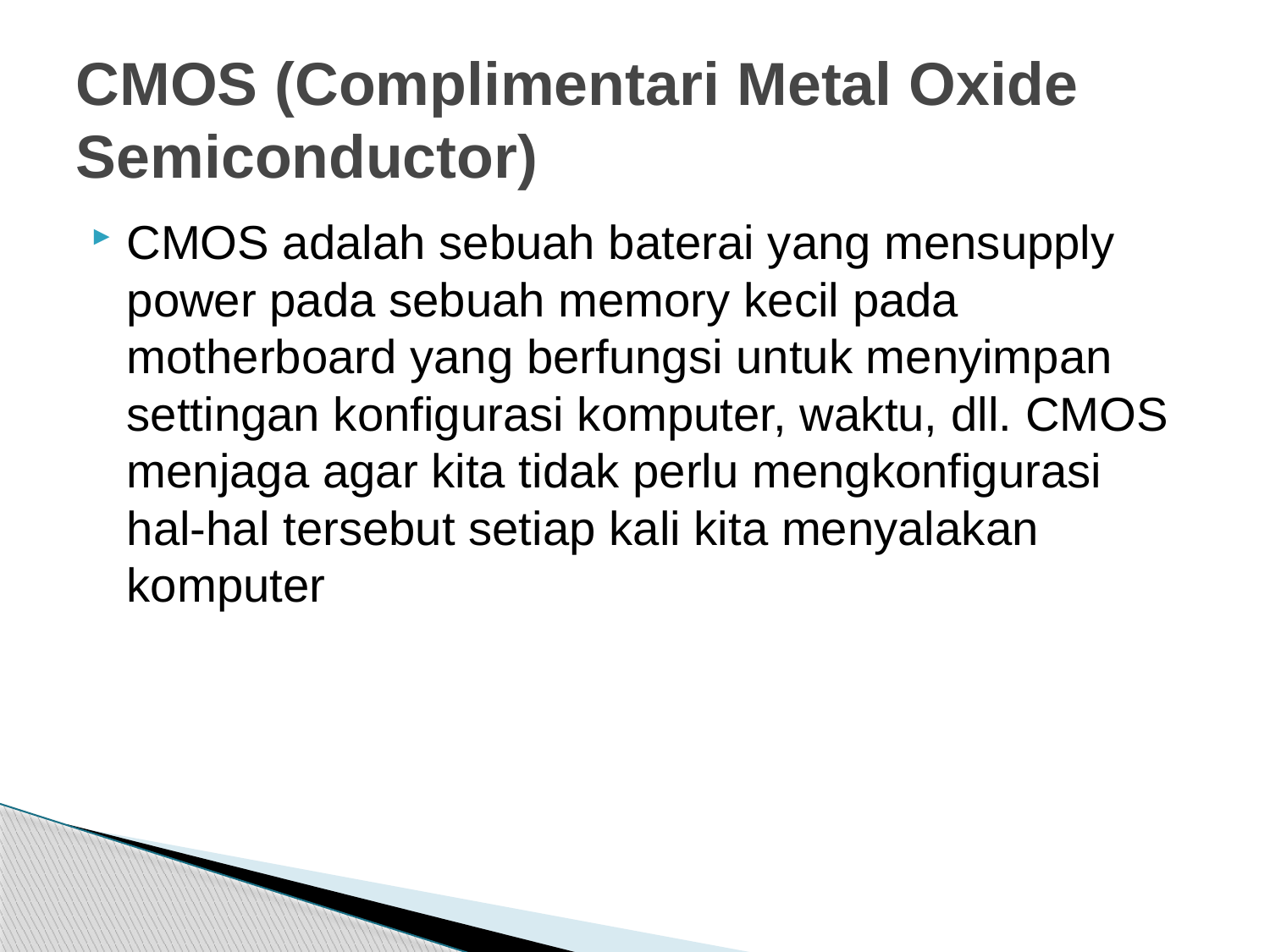

# CMOS (Complimentari Metal Oxide Semiconductor)
CMOS adalah sebuah baterai yang mensupply power pada sebuah memory kecil pada motherboard yang berfungsi untuk menyimpan settingan konfigurasi komputer, waktu, dll. CMOS menjaga agar kita tidak perlu mengkonfigurasi hal-hal tersebut setiap kali kita menyalakan komputer